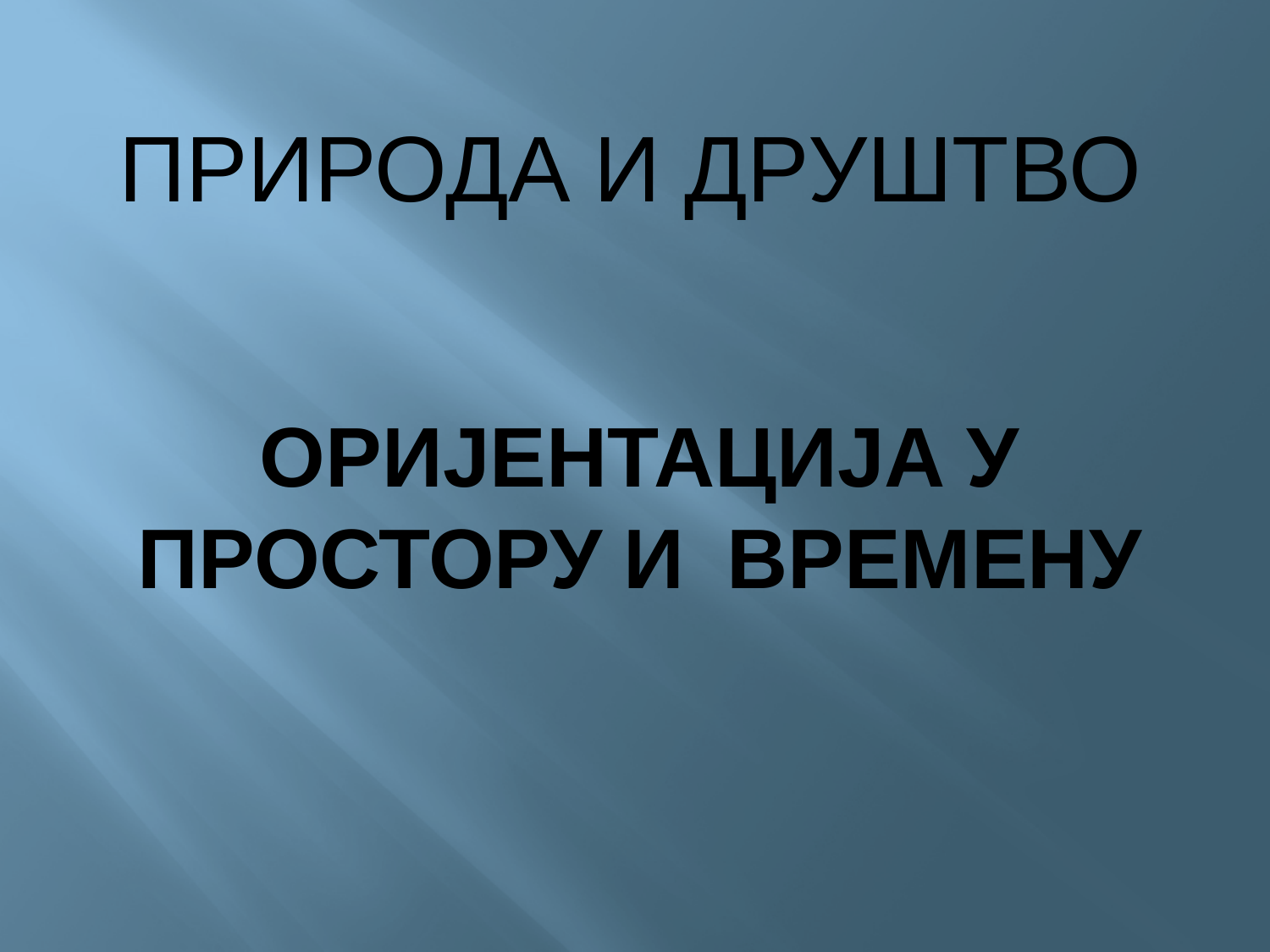

# ПРИРОДА И ДРУШТВО
ОРИЈЕНТАЦИЈА У ПРОСТОРУ И  ВРЕМЕНУ